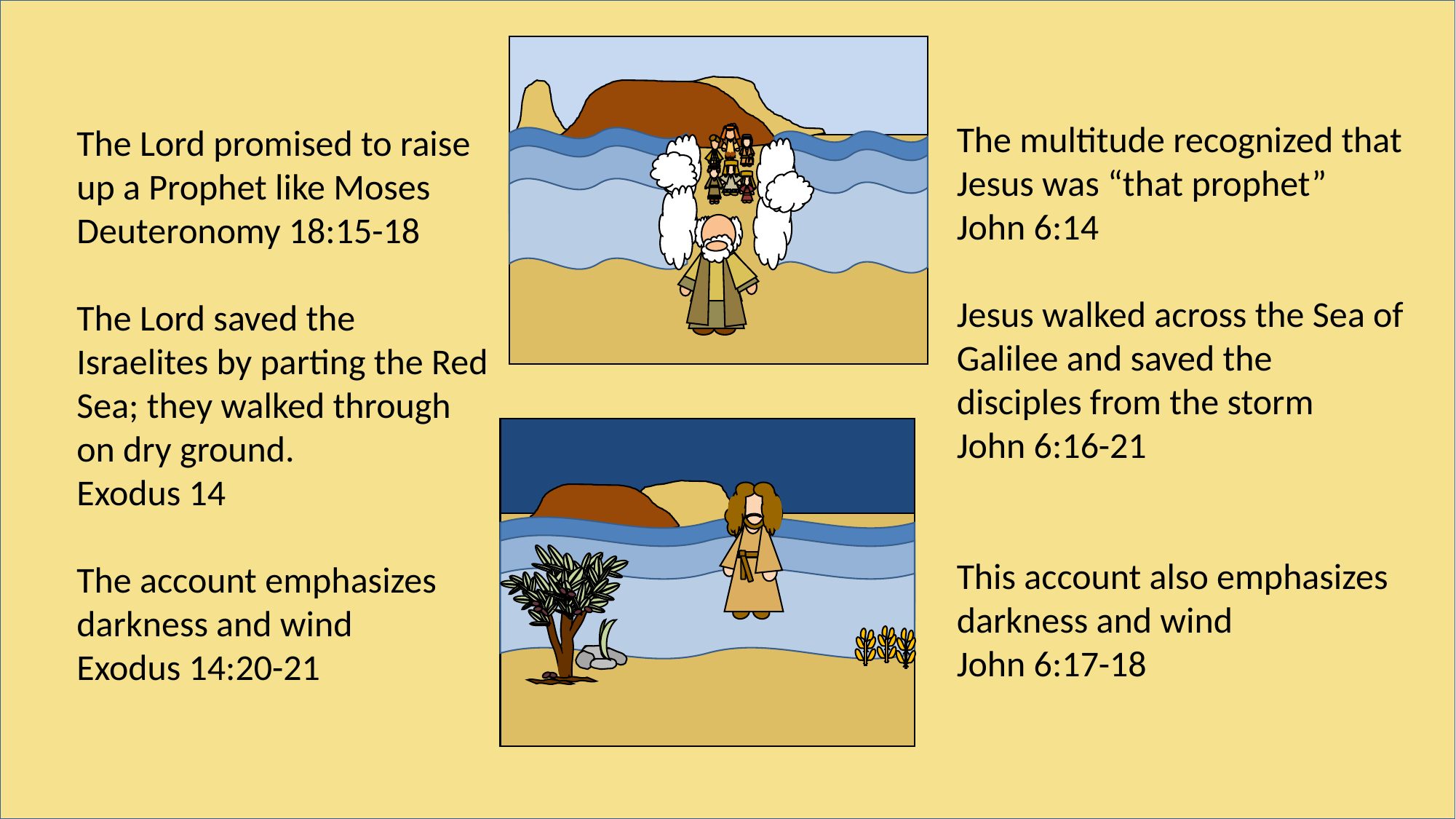

The multitude recognized that Jesus was “that prophet”
John 6:14

Jesus walked across the Sea of Galilee and saved the disciples from the storm
John 6:16-21

This account also emphasizes darkness and wind
John 6:17-18
The Lord promised to raise up a Prophet like Moses
Deuteronomy 18:15-18

The Lord saved the Israelites by parting the Red Sea; they walked through on dry ground.
Exodus 14

The account emphasizes darkness and wind
Exodus 14:20-21